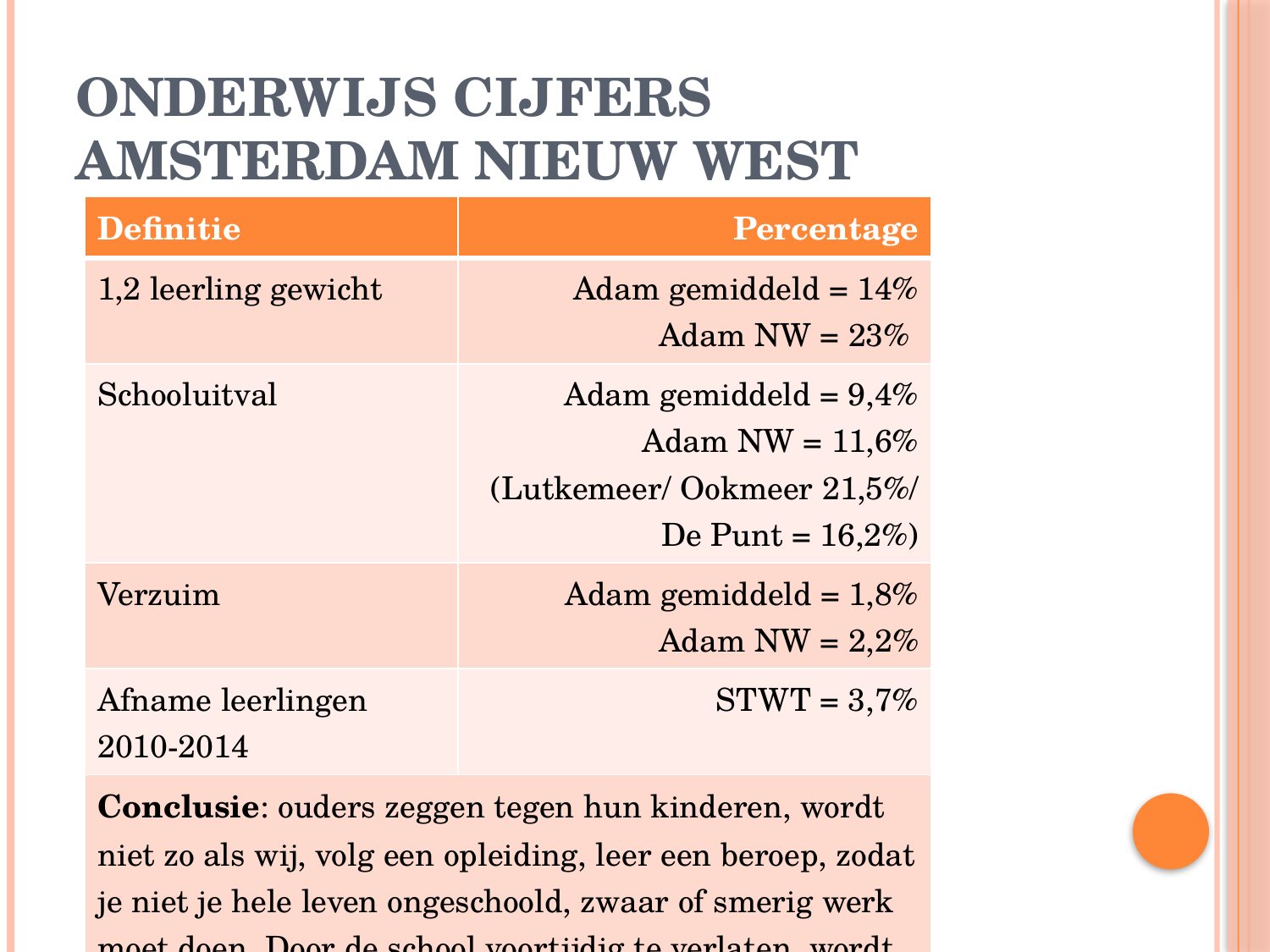

# Onderwijs cijfers Amsterdam Nieuw west
| Definitie | Percentage |
| --- | --- |
| 1,2 leerling gewicht | Adam gemiddeld = 14% Adam NW = 23% |
| Schooluitval | Adam gemiddeld = 9,4% Adam NW = 11,6% (Lutkemeer/ Ookmeer 21,5%/ De Punt = 16,2%) |
| Verzuim | Adam gemiddeld = 1,8% Adam NW = 2,2% |
| Afname leerlingen 2010-2014 | STWT = 3,7% |
| Conclusie: ouders zeggen tegen hun kinderen, wordt niet zo als wij, volg een opleiding, leer een beroep, zodat je niet je hele leven ongeschoold, zwaar of smerig werk moet doen. Door de school voortijdig te verlaten, wordt deze verwachting niet ingevuld (Crul, 2013). |  |